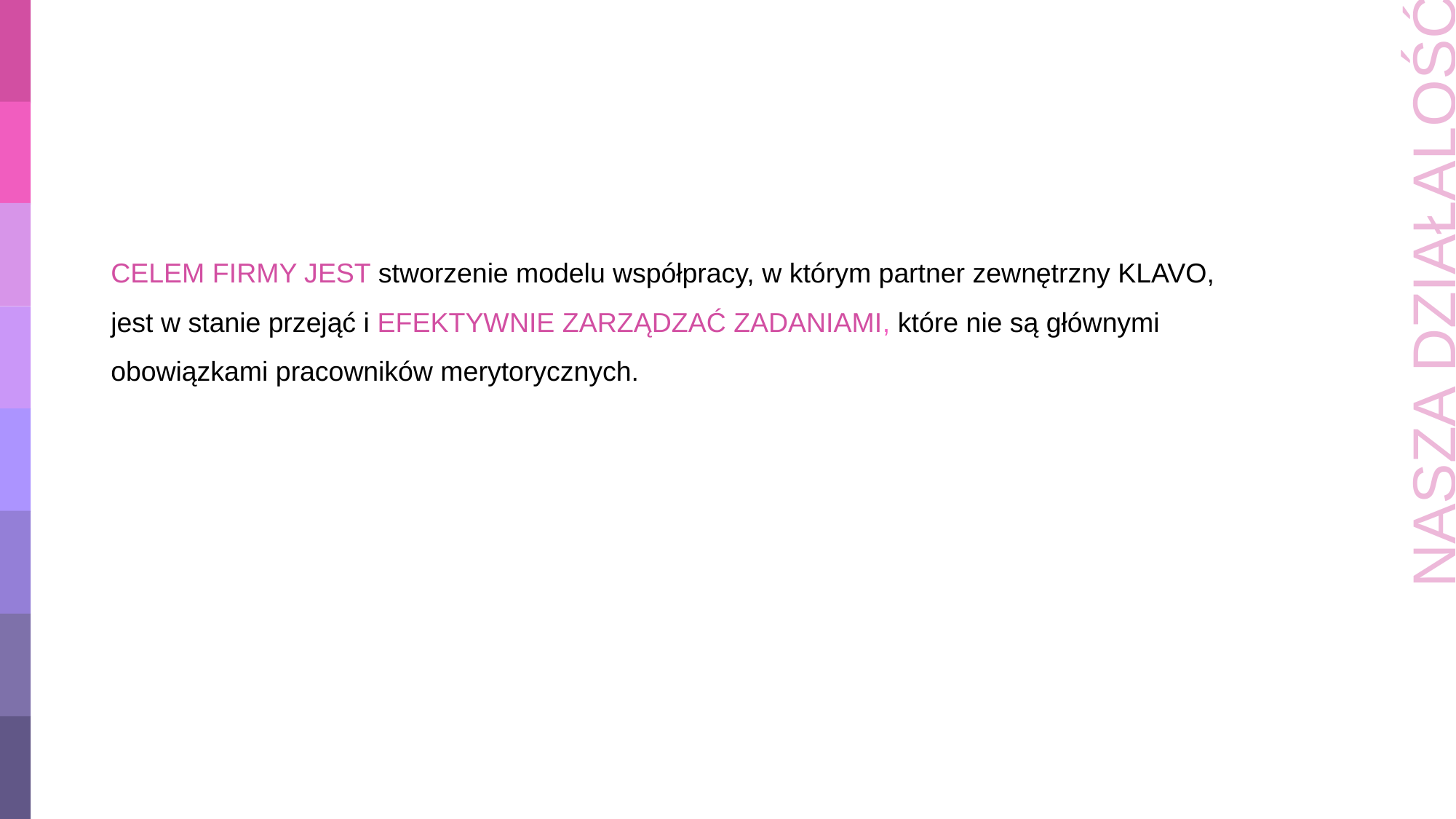

CELEM FIRMY JEST stworzenie modelu współpracy, w którym partner zewnętrzny KLAVO, jest w stanie przejąć i EFEKTYWNIE ZARZĄDZAĆ ZADANIAMI, które nie są głównymi obowiązkami pracowników merytorycznych.
NASZA DZIAŁALOŚĆ